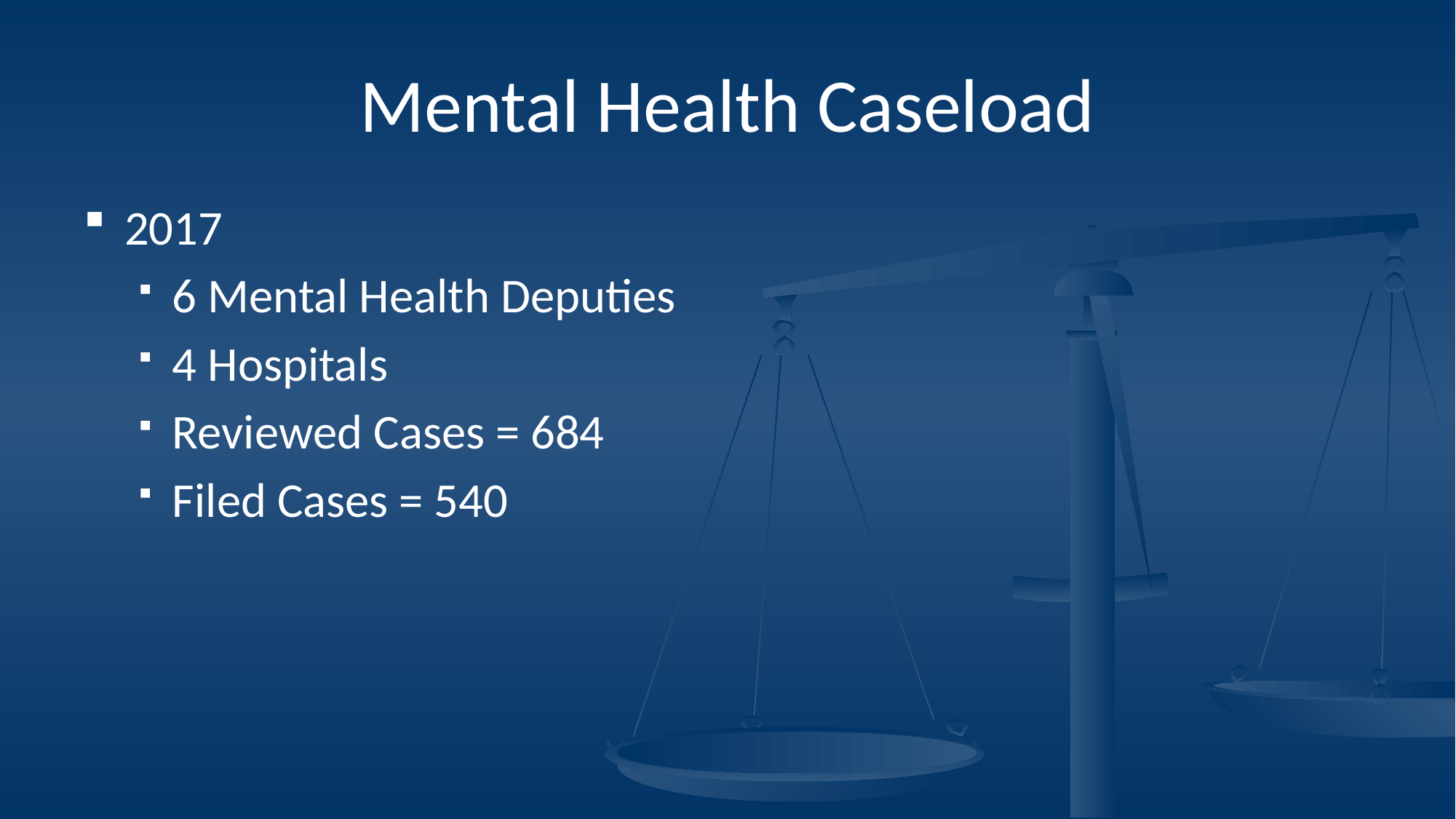

# Mental Health Caseload
2017
6 Mental Health Deputies
4 Hospitals
Reviewed Cases = 684
Filed Cases = 540